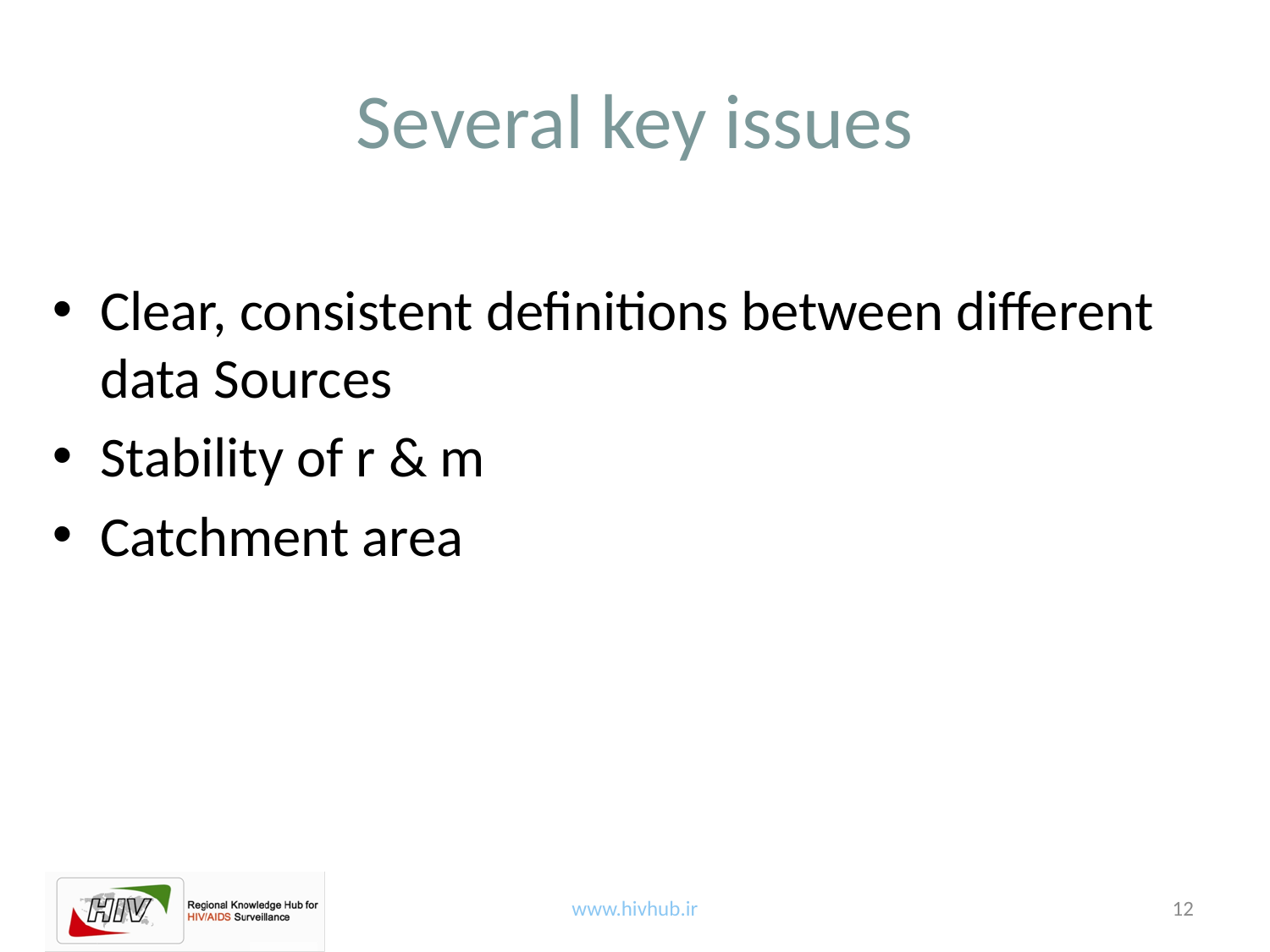

# Several key issues
Clear, consistent definitions between different data Sources
Stability of r & m
Catchment area

12
www.hivhub.ir